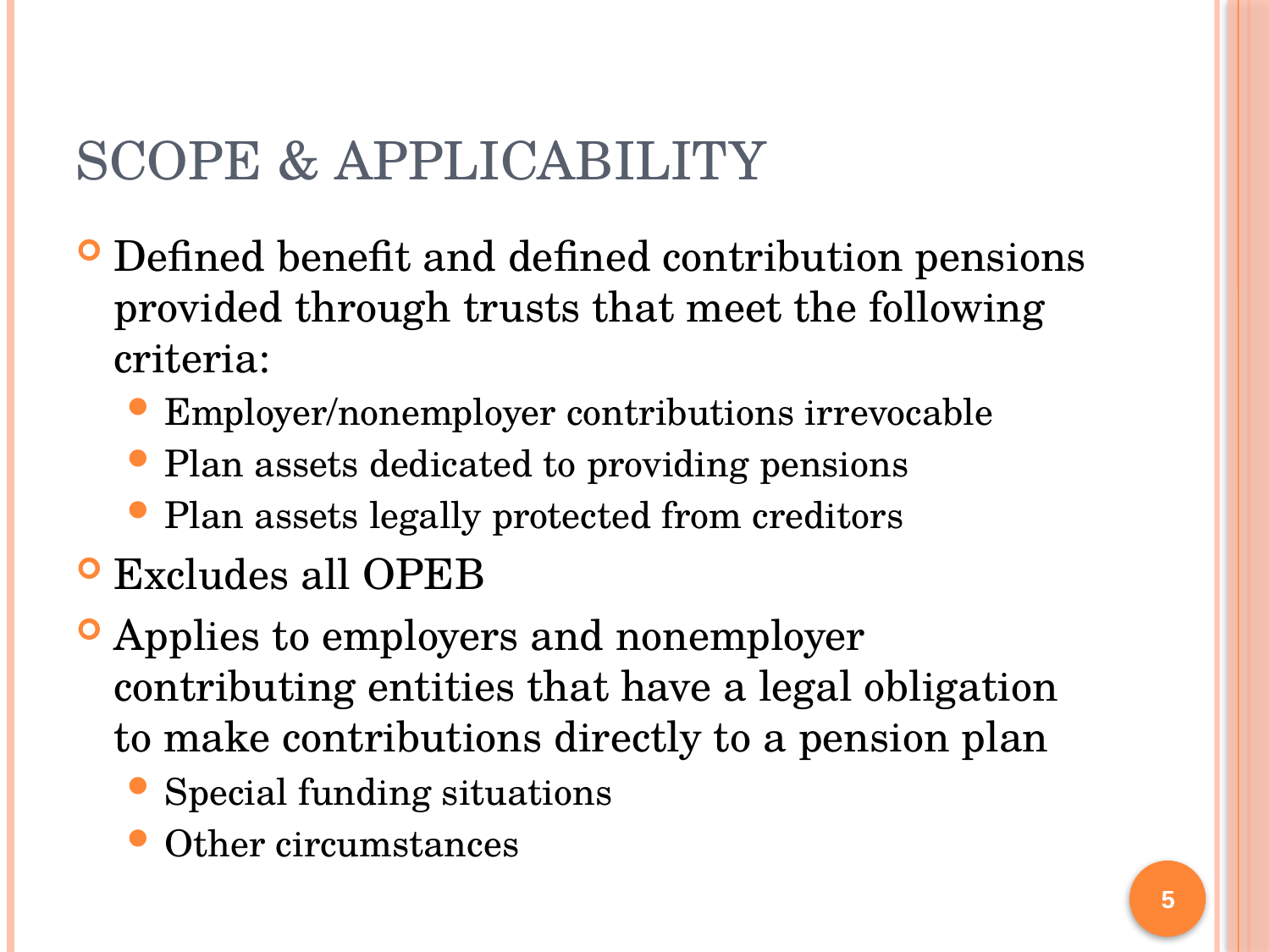

# Scope & applicability
Defined benefit and defined contribution pensions provided through trusts that meet the following criteria:
Employer/nonemployer contributions irrevocable
Plan assets dedicated to providing pensions
Plan assets legally protected from creditors
Excludes all OPEB
Applies to employers and nonemployer contributing entities that have a legal obligation to make contributions directly to a pension plan
Special funding situations
Other circumstances
5